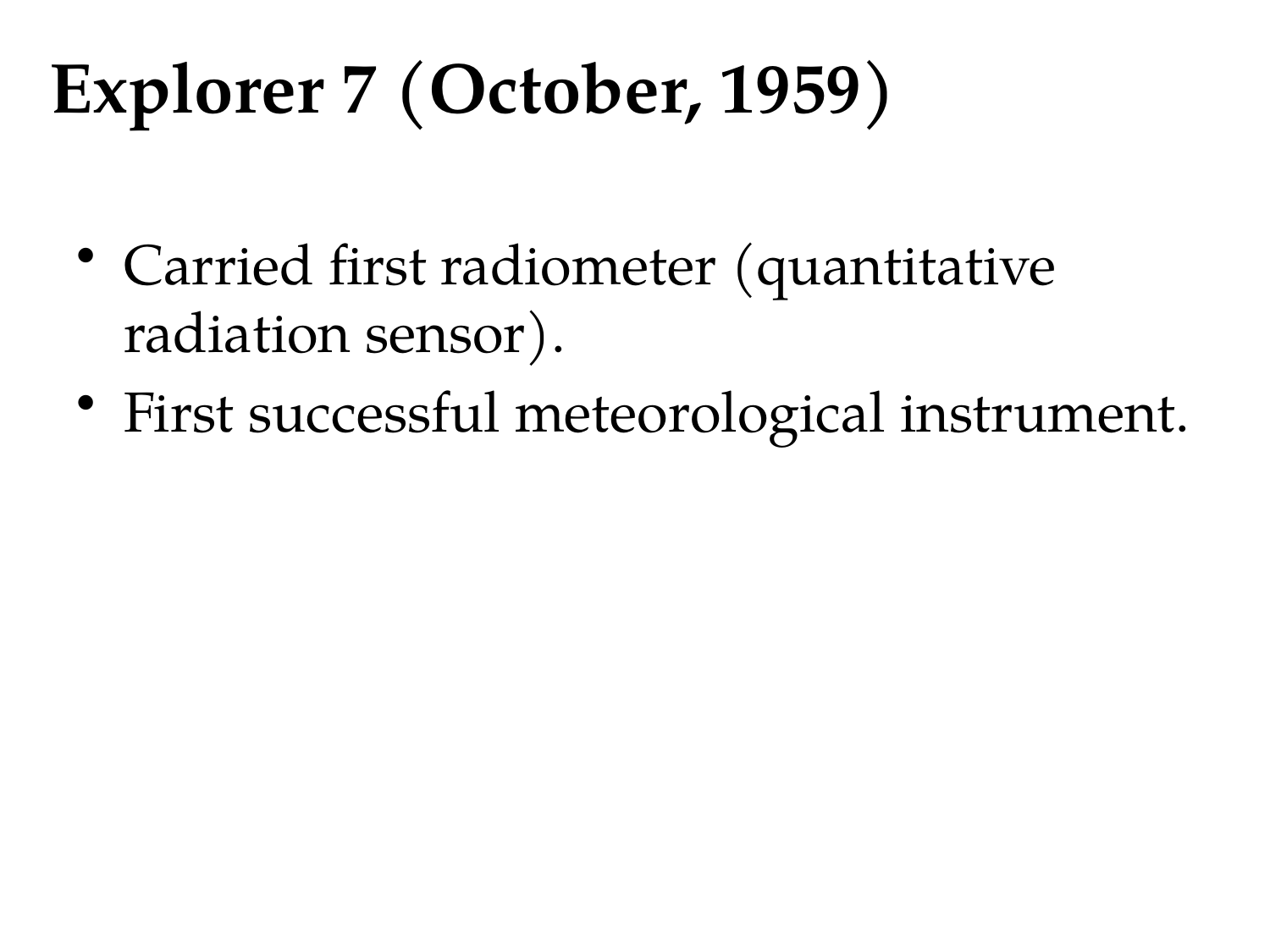

Explorer 7 (October, 1959)
Carried first radiometer (quantitative radiation sensor).
First successful meteorological instrument.